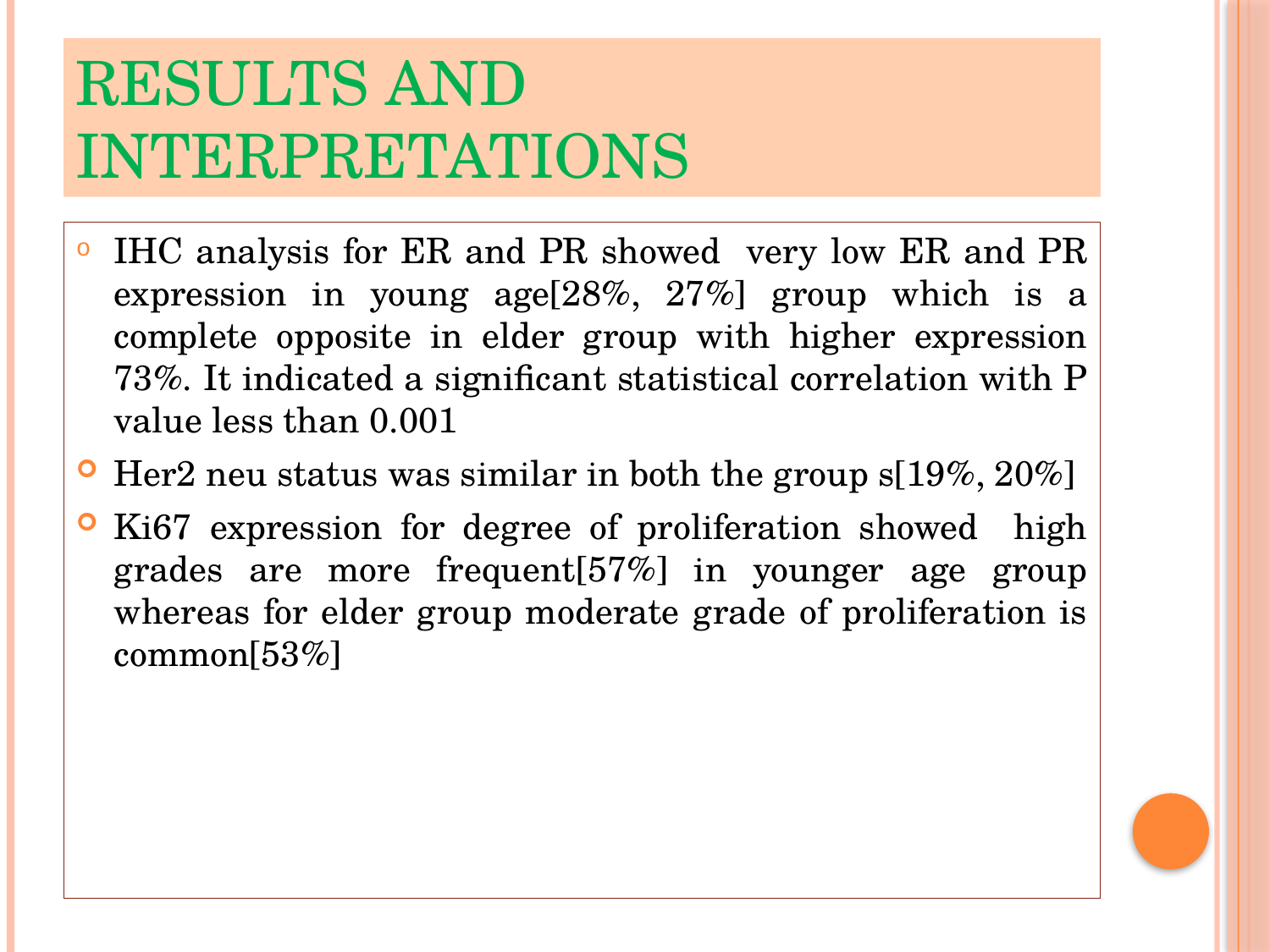

# Results and interpretations
IHC analysis for ER and PR showed  very low ER and PR expression in young age[28%, 27%] group which is a complete opposite in elder group with higher expression 73%. It indicated a significant statistical correlation with P value less than 0.001
Her2 neu status was similar in both the group s[19%, 20%]
Ki67 expression for degree of proliferation showed  high grades are more frequent[57%] in younger age group whereas for elder group moderate grade of proliferation is common[53%]